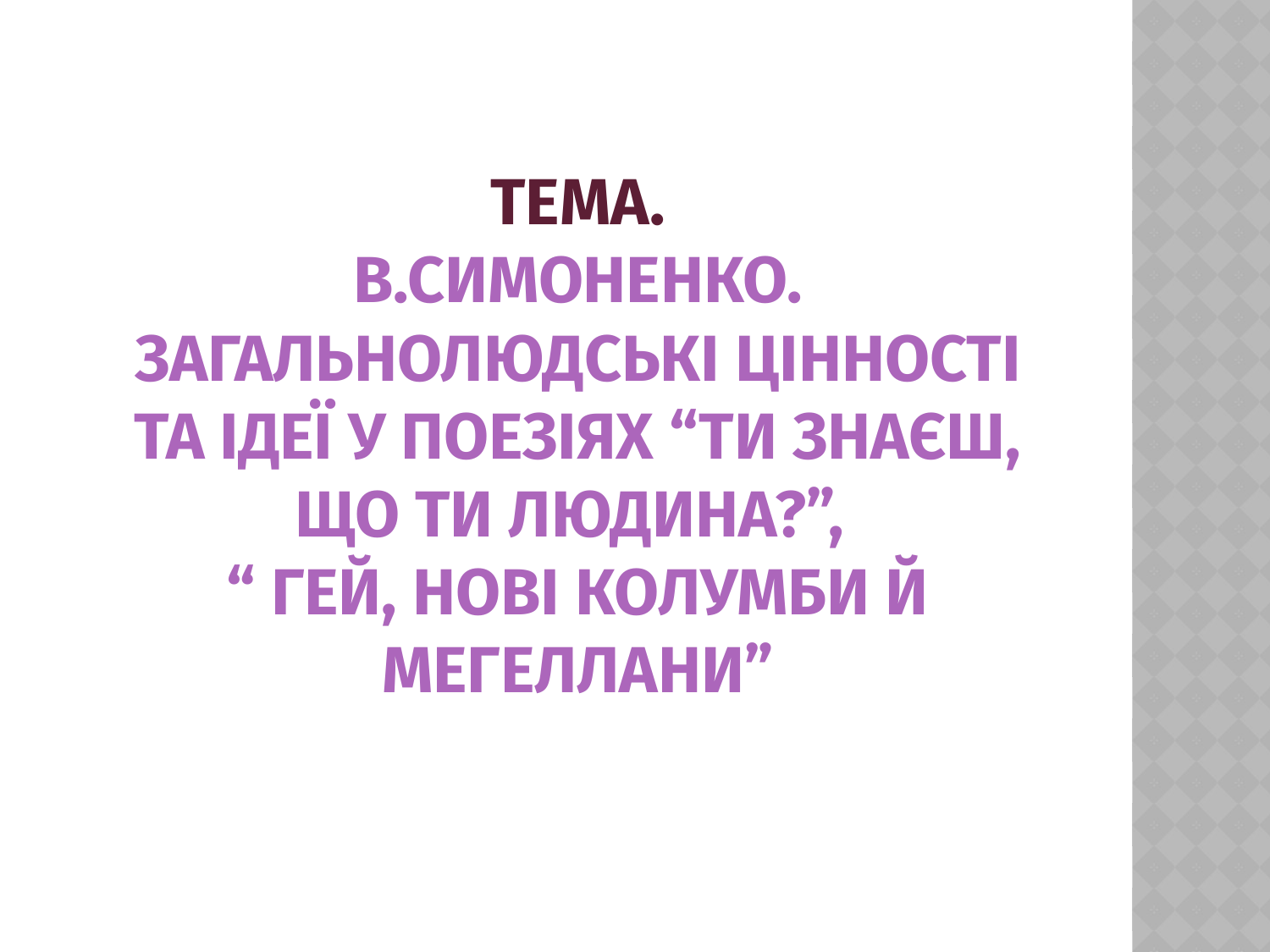

# Тема. В.Симоненко. Загальнолюдські цінності та ідеї у поезіях “Ти знаєш, що ти людина?”, “ Гей, нові Колумби й Мегеллани”